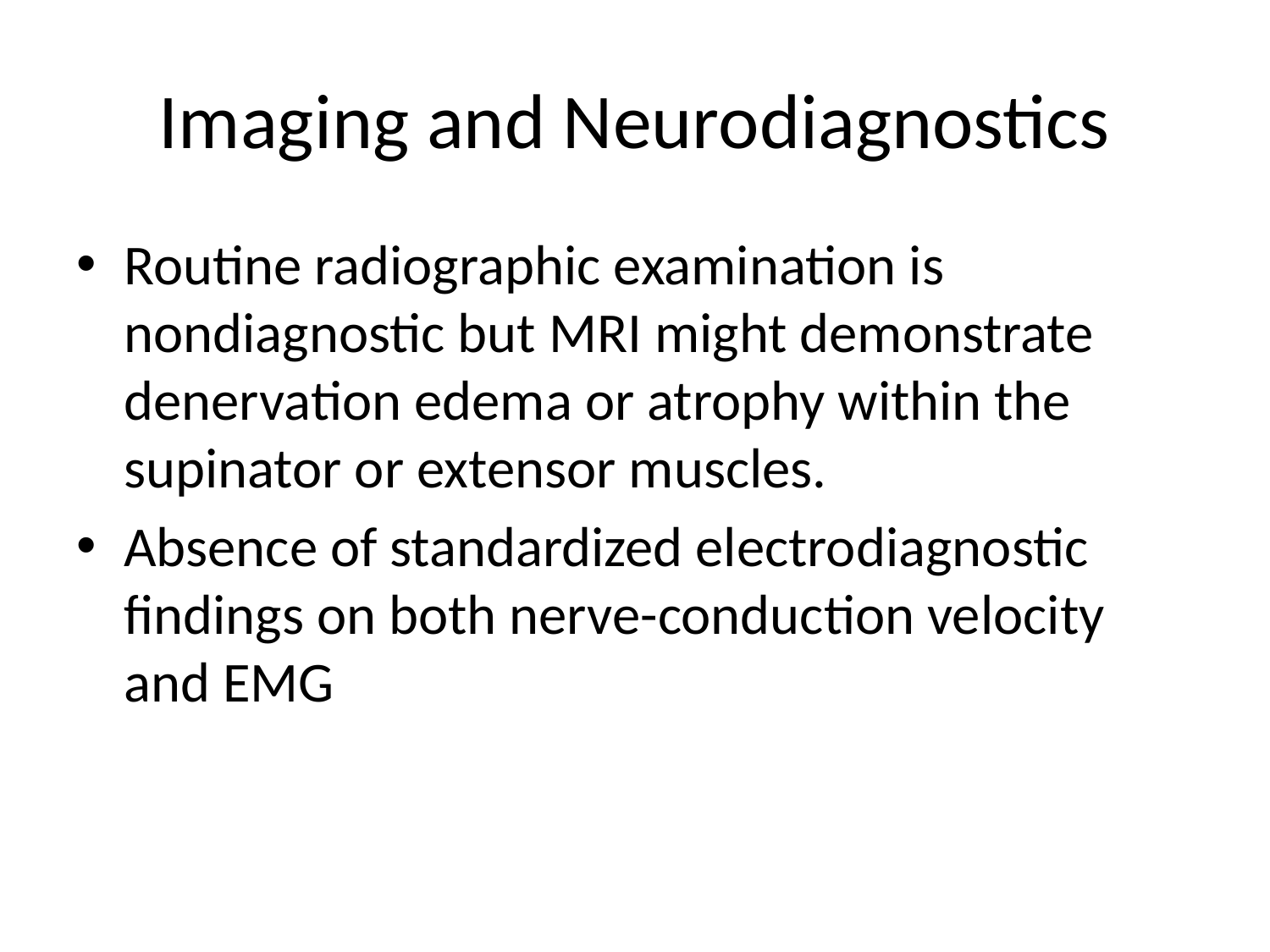

# Imaging and Neurodiagnostics
Routine radiographic examination is nondiagnostic but MRI might demonstrate denervation edema or atrophy within the supinator or extensor muscles.
Absence of standardized electrodiagnostic findings on both nerve-conduction velocity and EMG